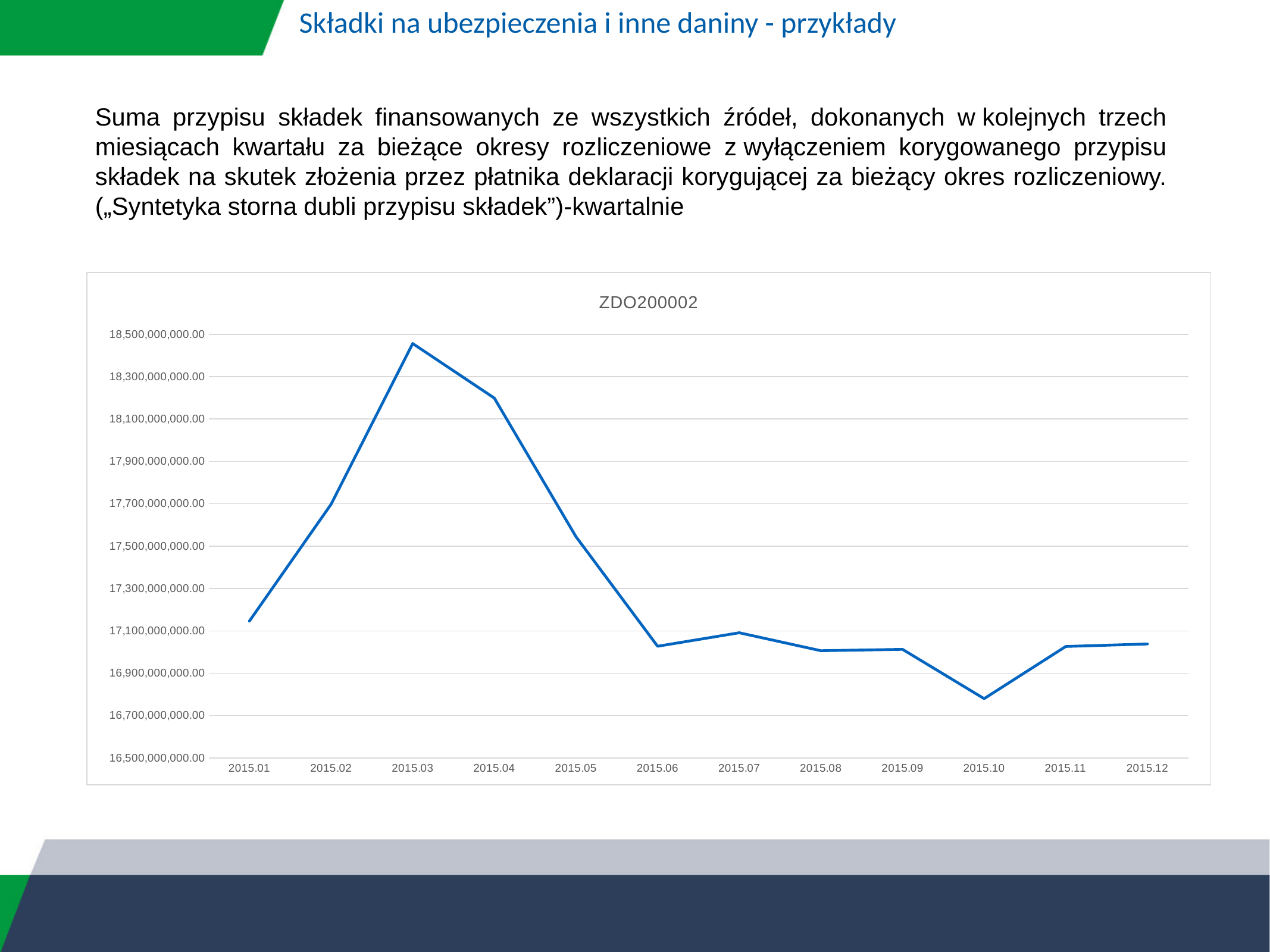

Składki na ubezpieczenia i inne daniny - przykłady
Suma przypisu składek finansowanych ze wszystkich źródeł, dokonanych w kolejnych trzech miesiącach kwartału za bieżące okresy rozliczeniowe z wyłączeniem korygowanego przypisu składek na skutek złożenia przez płatnika deklaracji korygującej za bieżący okres rozliczeniowy. („Syntetyka storna dubli przypisu składek”)-kwartalnie

### Chart:

| Category | ZDO200002 |
|---|---|
| 2015.01 | 17146406614.170855 |
| 2015.02 | 17697471093.0588 |
| 2015.03 | 18456053863.338535 |
| 2015.04 | 18198629370.1786 |
| 2015.05 | 17544660902.81868 |
| 2015.06 | 17027337212.018827 |
| 2015.07 | 17090997174.35903 |
| 2015.08 | 17006318334.219164 |
| 2015.09 | 17012669058.8 |
| 2015.10 | 16780228149.12 |
| 2015.11 | 17026334814.28853 |
| 2015.12 | 17037996221.048874 |